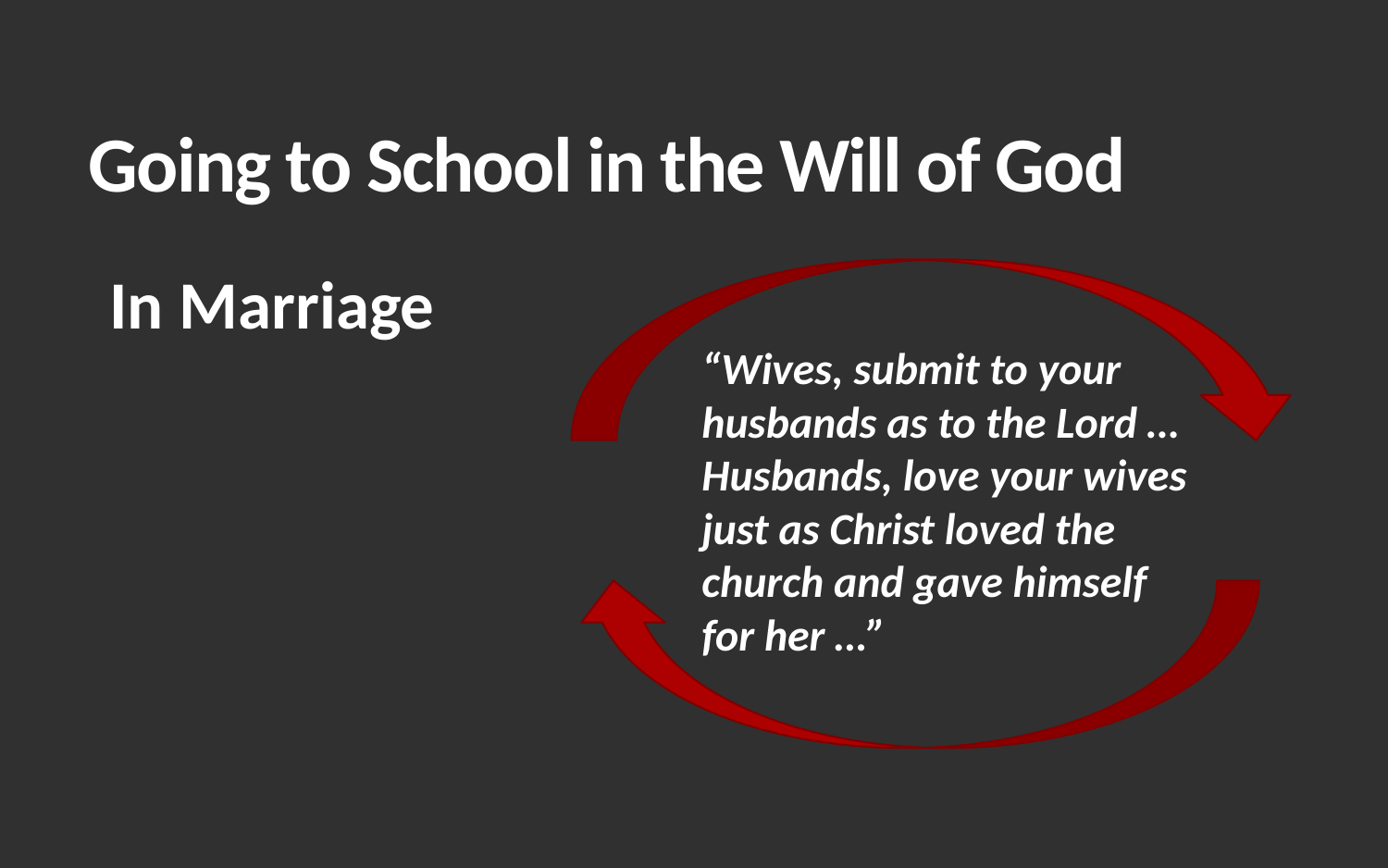

# Going to School in the Will of God
In Marriage

“Wives, submit to your husbands as to the Lord … Husbands, love your wives just as Christ loved the church and gave himself for her …”